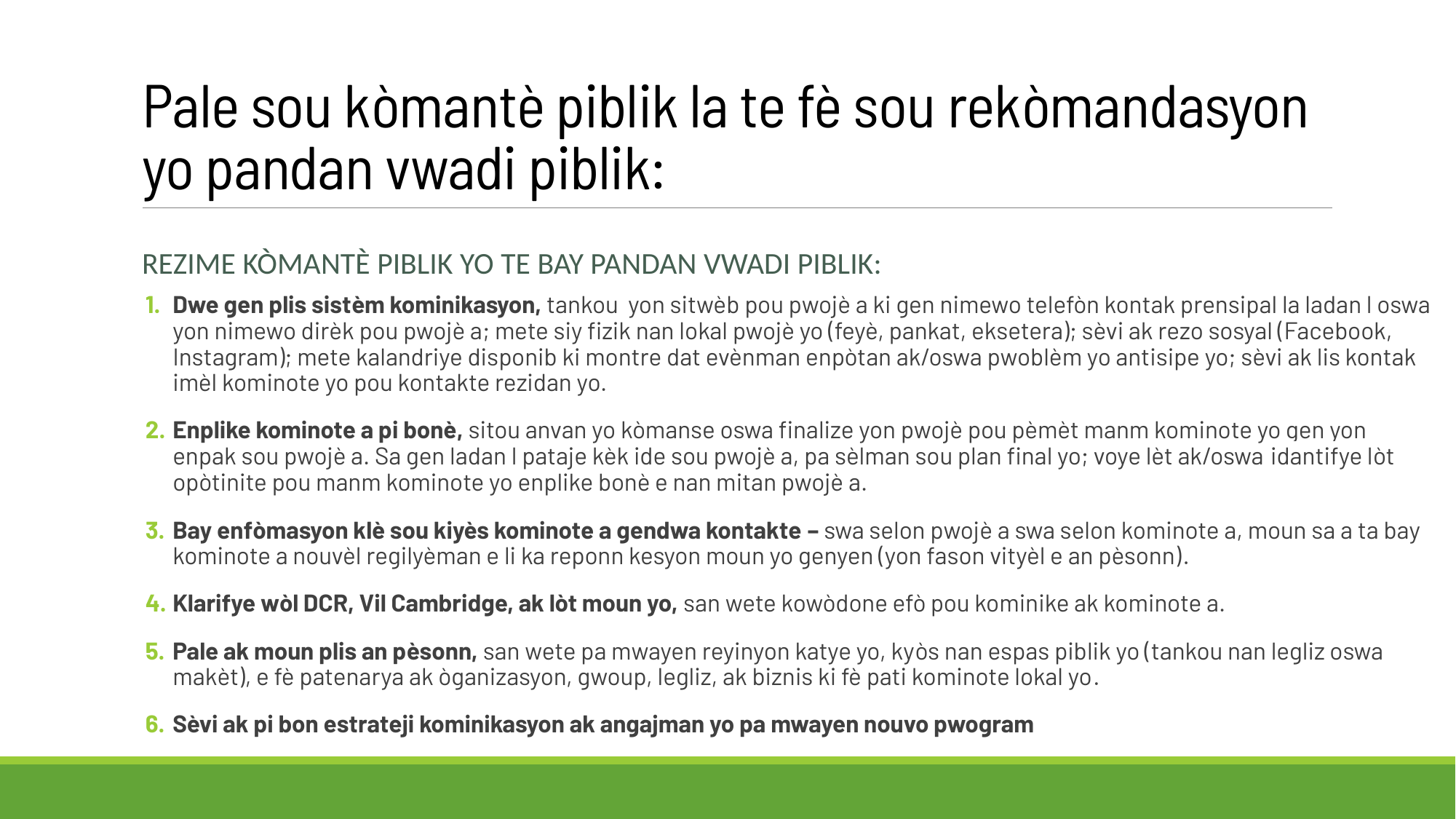

# Pale sou kòmantè piblik la te fè sou rekòmandasyon yo pandan vwadi piblik:
REZIME KÒMANTÈ PIBLIK YO TE BAY PANDAN VWADI PIBLIK:
Dwe gen plis sistèm kominikasyon, tankou  yon sitwèb pou pwojè a ki gen nimewo telefòn kontak prensipal la ladan l oswa yon nimewo dirèk pou pwojè a; mete siy fizik nan lokal pwojè yo (feyè, pankat, eksetera); sèvi ak rezo sosyal (Facebook, Instagram); mete kalandriye disponib ki montre dat evènman enpòtan ak/oswa pwoblèm yo antisipe yo; sèvi ak lis kontak imèl kominote yo pou kontakte rezidan yo.
Enplike kominote a pi bonè, sitou anvan yo kòmanse oswa finalize yon pwojè pou pèmèt manm kominote yo gen yon enpak sou pwojè a. Sa gen ladan l pataje kèk ide sou pwojè a, pa sèlman sou plan final yo; voye lèt ak/oswa idantifye lòt opòtinite pou manm kominote yo enplike bonè e nan mitan pwojè a.
Bay enfòmasyon klè sou kiyès kominote a gendwa kontakte – swa selon pwojè a swa selon kominote a, moun sa a ta bay kominote a nouvèl regilyèman e li ka reponn kesyon moun yo genyen (yon fason vityèl e an pèsonn).
Klarifye wòl DCR, Vil Cambridge, ak lòt moun yo, san wete kowòdone efò pou kominike ak kominote a.
Pale ak moun plis an pèsonn, san wete pa mwayen reyinyon katye yo, kyòs nan espas piblik yo (tankou nan legliz oswa makèt), e fè patenarya ak òganizasyon, gwoup, legliz, ak biznis ki fè pati kominote lokal yo.
Sèvi ak pi bon estrateji kominikasyon ak angajman yo pa mwayen nouvo pwogram